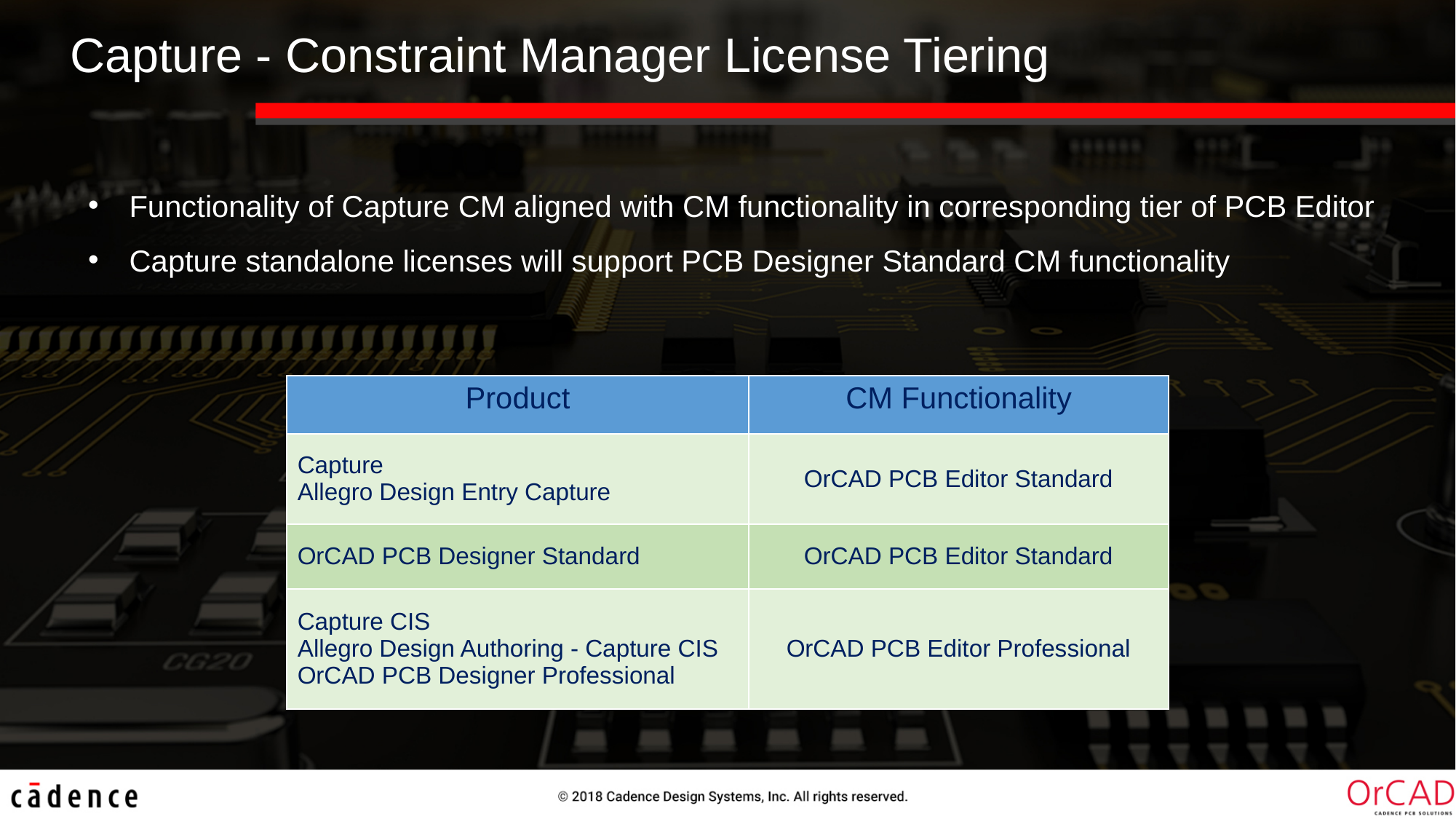

Capture - Constraint Manager License Tiering

Functionality of Capture CM aligned with CM functionality in corresponding tier of PCB Editor
Capture standalone licenses will support PCB Designer Standard CM functionality

| Product | CM Functionality |
| --- | --- |
| Capture Allegro Design Entry Capture | OrCAD PCB Editor Standard |
| OrCAD PCB Designer Standard | OrCAD PCB Editor Standard |
| Capture CIS Allegro Design Authoring - Capture CIS OrCAD PCB Designer Professional | OrCAD PCB Editor Professional |